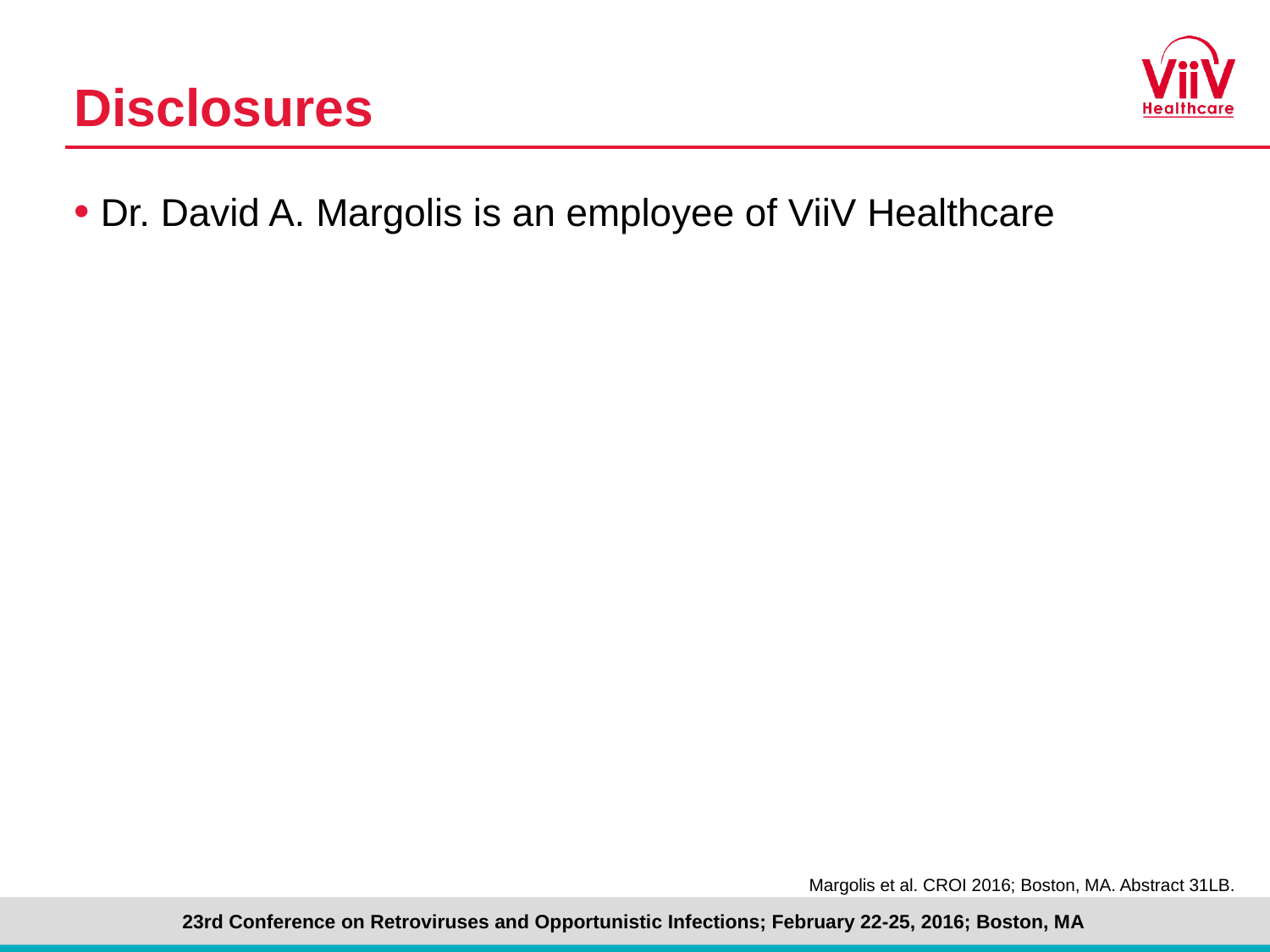

# Disclosures
Dr. David A. Margolis is an employee of ViiV Healthcare
Margolis et al. CROI 2016; Boston, MA. Abstract 31LB.